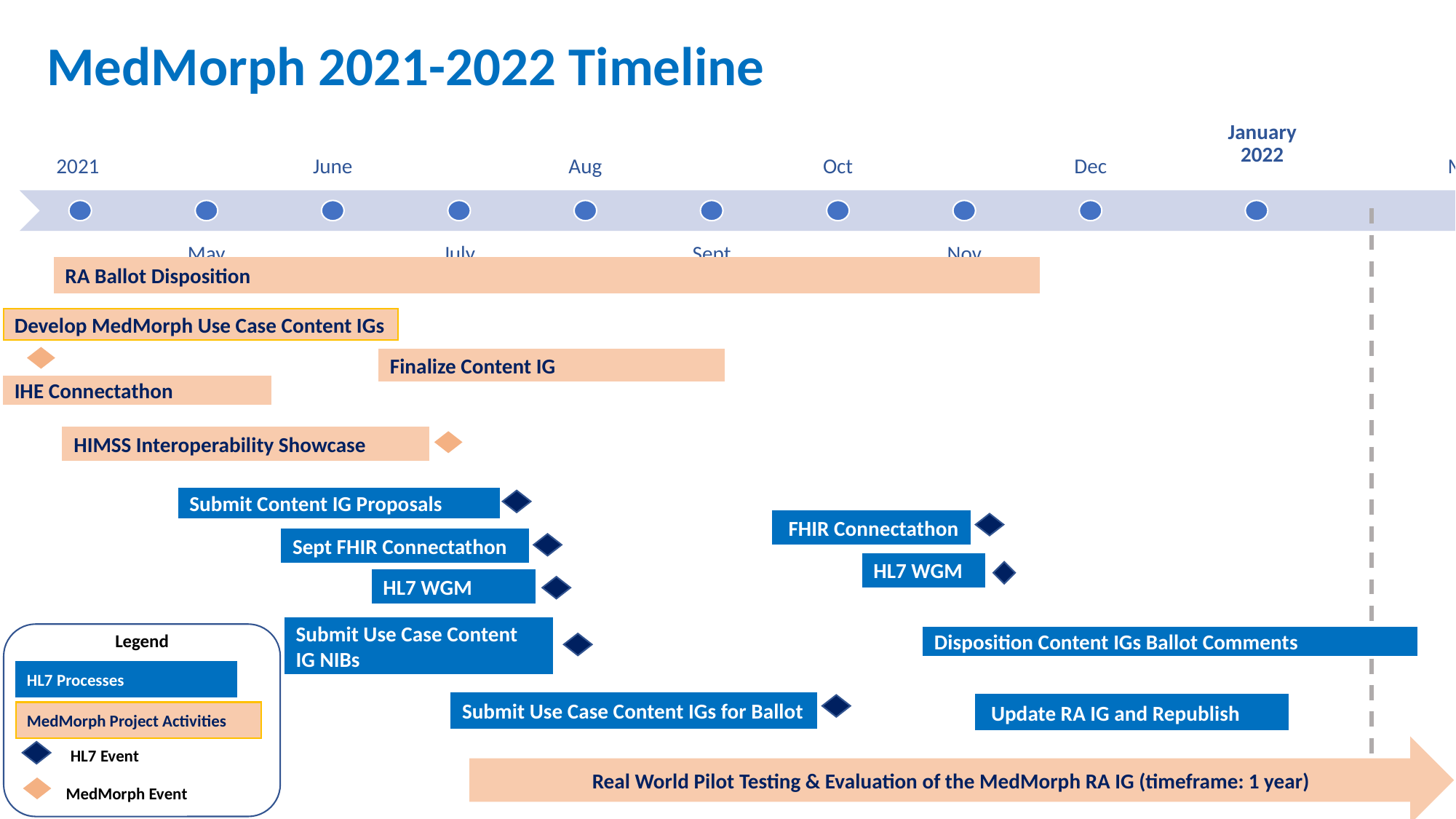

# MedMorph 2021-2022 Timeline
2021
May
June
July
Aug
Sept
Oct
Nov
Dec
January 2022
March
May
July
Develop MedMorph Use Case Content IGs
Finalize Content IG
Submit Content IG Proposals

Submit Use Case Content IG NIBs

Legend
HL7 Processes
Submit Use Case Content IGs for Ballot

MedMorph Project Activities
RA Ballot Disposition

IHE Connectathon
HIMSS Interoperability Showcase

 FHIR Connectathon

Sept FHIR Connectathon

HL7 WGM

HL7 WGM

Disposition Content IGs Ballot Comments

 Update RA IG and Republish
HL7 Event
Real World Pilot Testing & Evaluation of the MedMorph RA IG (timeframe: 1 year)

MedMorph Event